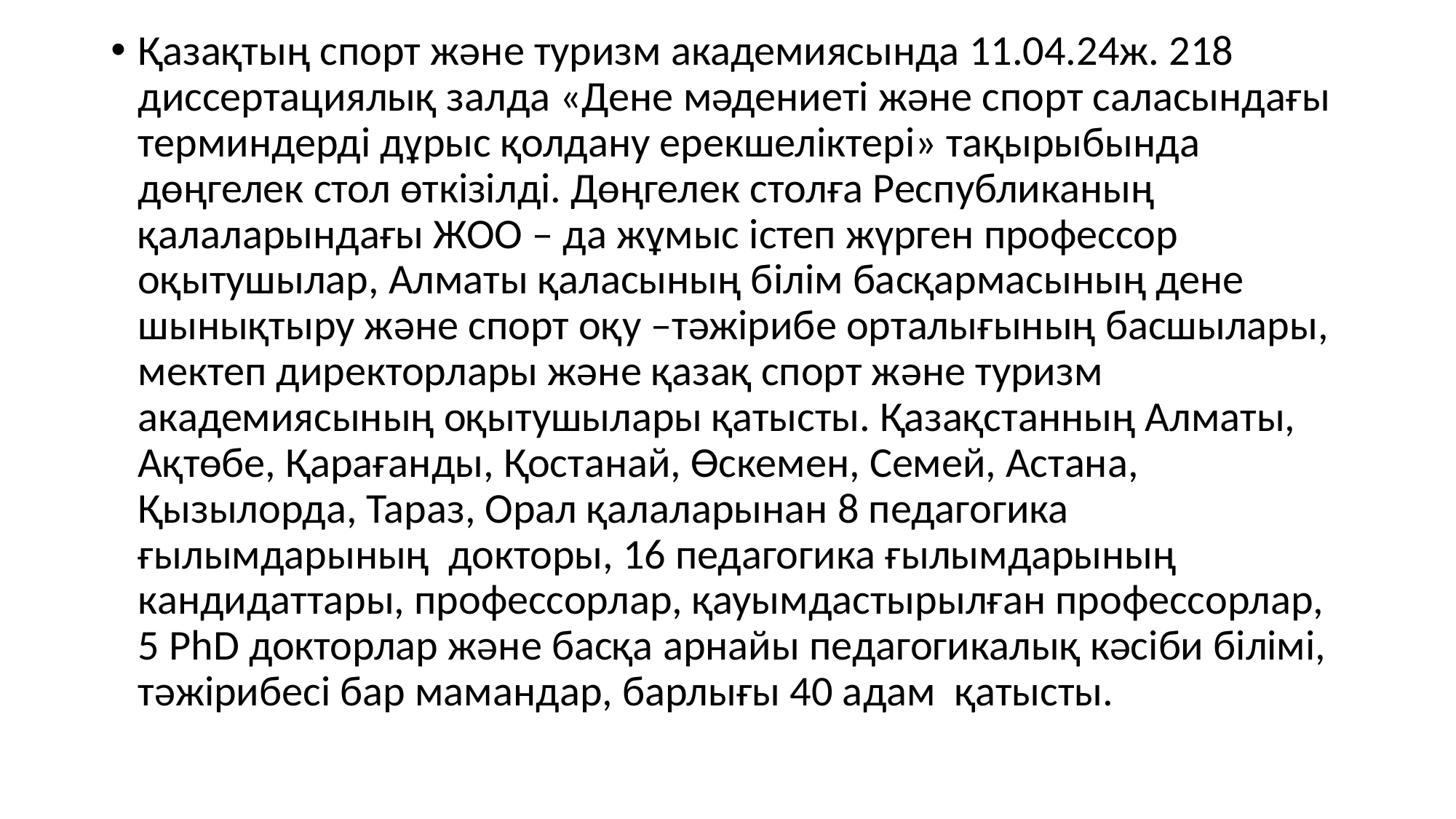

Қазақтың спорт және туризм академиясында 11.04.24ж. 218 диссертациялық залда «Дене мәдениеті және спорт саласындағы терминдерді дұрыс қолдану ерекшеліктері» тақырыбында дөңгелек стол өткізілді. Дөңгелек столға Республиканың қалаларындағы ЖОО – да жұмыс істеп жүрген профессор оқытушылар, Алматы қаласының білім басқармасының дене шынықтыру және спорт оқу –тәжірибе орталығының басшылары, мектеп директорлары және қазақ спорт және туризм академиясының оқытушылары қатысты. Қазақстанның Алматы, Ақтөбе, Қарағанды, Қостанай, Өскемен, Семей, Астана, Қызылорда, Тараз, Орал қалаларынан 8 педагогика ғылымдарының  докторы, 16 педагогика ғылымдарының кандидаттары, профессорлар, қауымдастырылған профессорлар, 5 PhD докторлар және басқа арнайы педагогикалық кәсіби білімі, тәжірибесі бар мамандар, барлығы 40 адам  қатысты.